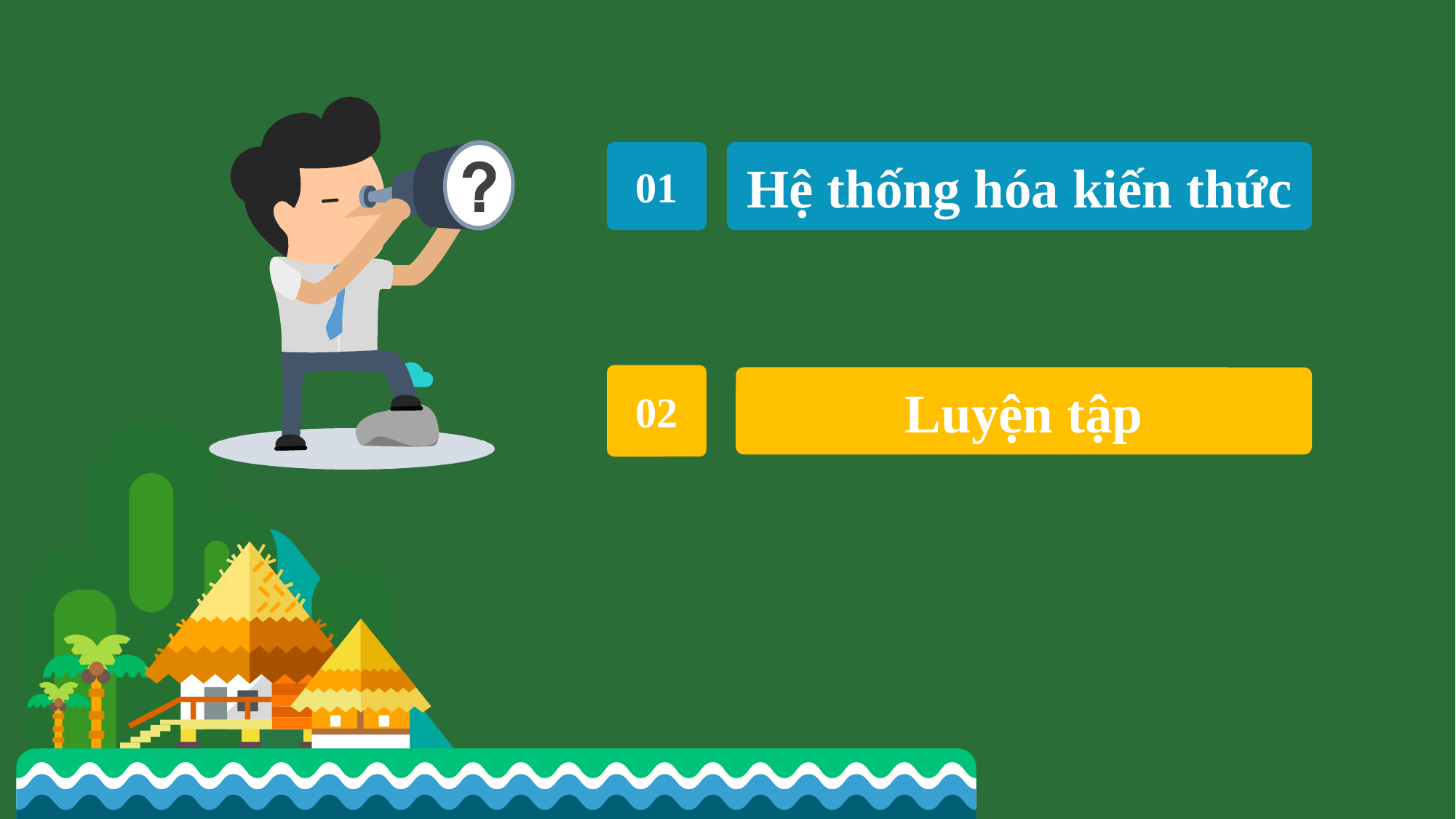

01
Hệ thống hóa kiến thức

02
Luyện tập